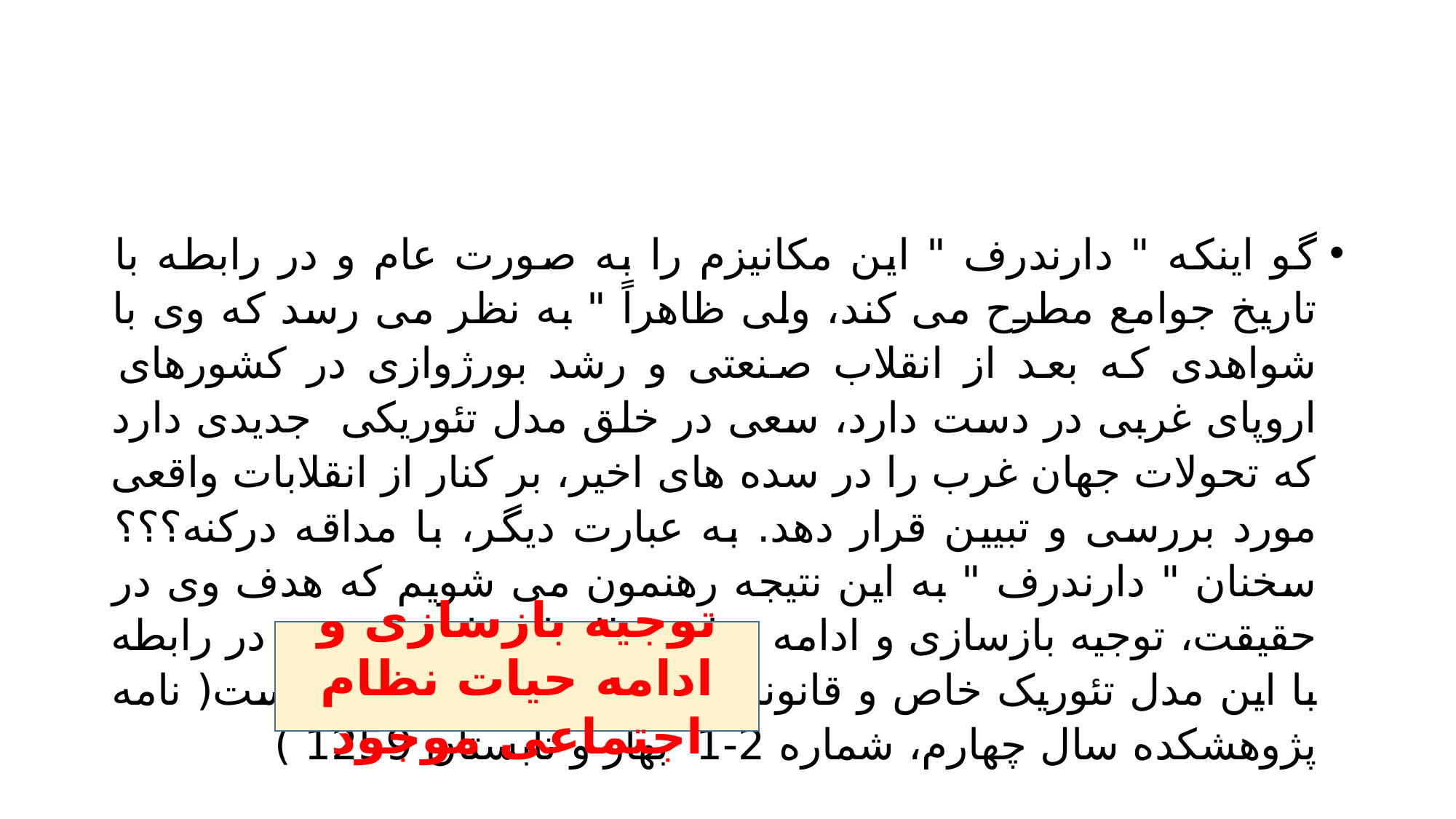

#
گو اینکه " دارندرف " این مکانیزم را به صورت عام و در رابطه با تاریخ جوامع مطرح می کند، ولی ظاهراً " به نظر می رسد که وی با شواهدی که بعد از انقلاب صنعتی و رشد بورژوازی در کشورهای اروپای غربی در دست دارد، سعی در خلق مدل تئوریکی  جدیدی دارد که تحولات جهان غرب را در سده های اخیر، بر کنار از انقلابات واقعی مورد بررسی و تبیین قرار دهد. به عبارت دیگر، با مداقه درکنه؟؟؟ سخنان " دارندرف " به این نتیجه رهنمون می شویم که هدف وی در حقیقت، توجیه بازسازی و ادامه حیات نظام اجتماعی موجود در رابطه با این مدل تئوریک خاص و قانونمندی جدید مبتنی بر تضاد است( نامه پژوهشکده سال چهارم، شماره 2-1  بهار و تابستان 1259 )

توجیه بازسازی و ادامه حیات نظام اجتماعی موجود